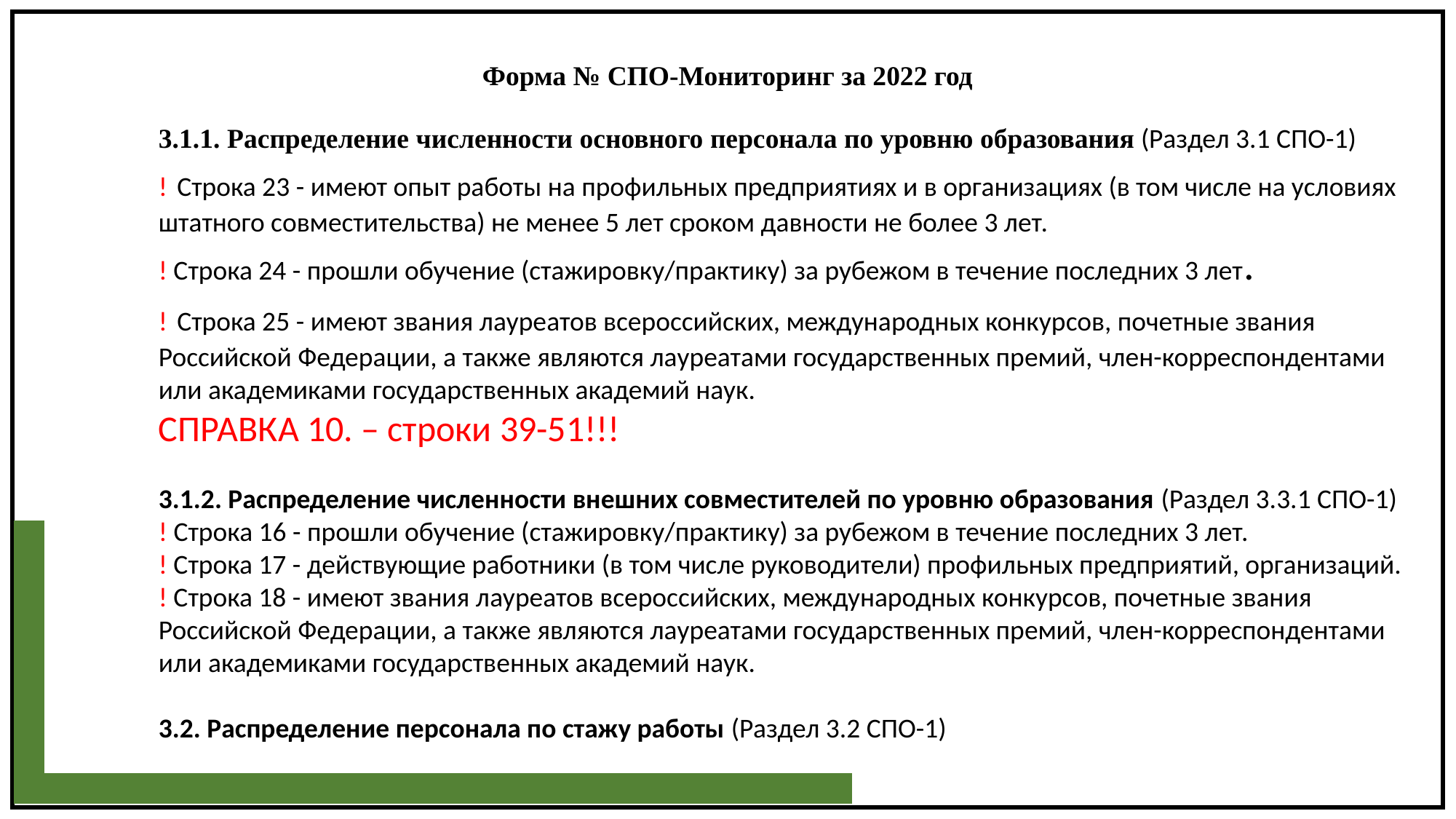

Форма № СПО-Мониторинг за 2022 год
3.1.1. Распределение численности основного персонала по уровню образования (Раздел 3.1 СПО-1)
! Строка 23 - имеют опыт работы на профильных предприятиях и в организациях (в том числе на условиях штатного совместительства) не менее 5 лет сроком давности не более 3 лет.
! Строка 24 - прошли обучение (стажировку/практику) за рубежом в течение последних 3 лет.
! Строка 25 - имеют звания лауреатов всероссийских, международных конкурсов, почетные звания Российской Федерации, а также являются лауреатами государственных премий, член-корреспондентами или академиками государственных академий наук.
СПРАВКА 10. – строки 39-51!!!
3.1.2. Распределение численности внешних совместителей по уровню образования (Раздел 3.3.1 СПО-1)
! Строка 16 - прошли обучение (стажировку/практику) за рубежом в течение последних 3 лет.
! Строка 17 - действующие работники (в том числе руководители) профильных предприятий, организаций.
! Строка 18 - имеют звания лауреатов всероссийских, международных конкурсов, почетные звания Российской Федерации, а также являются лауреатами государственных премий, член-корреспондентами или академиками государственных академий наук.
3.2. Распределение персонала по стажу работы (Раздел 3.2 СПО-1)